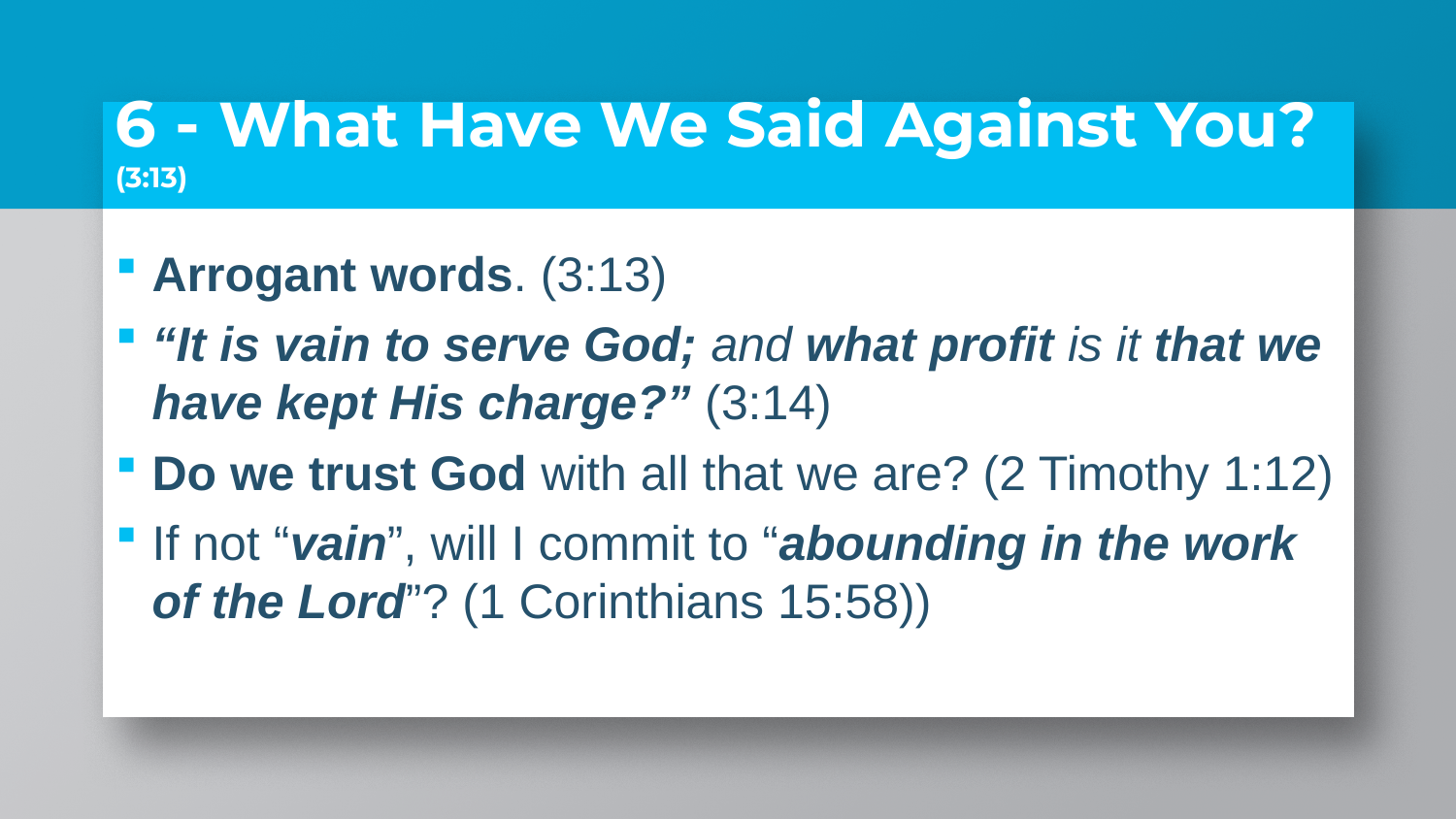

# 6 - What Have We Said Against You? (3:13)
Arrogant words. (3:13)
“It is vain to serve God; and what profit is it that we have kept His charge?” (3:14)
Do we trust God with all that we are? (2 Timothy 1:12)
If not “vain”, will I commit to “abounding in the work of the Lord”? (1 Corinthians 15:58))